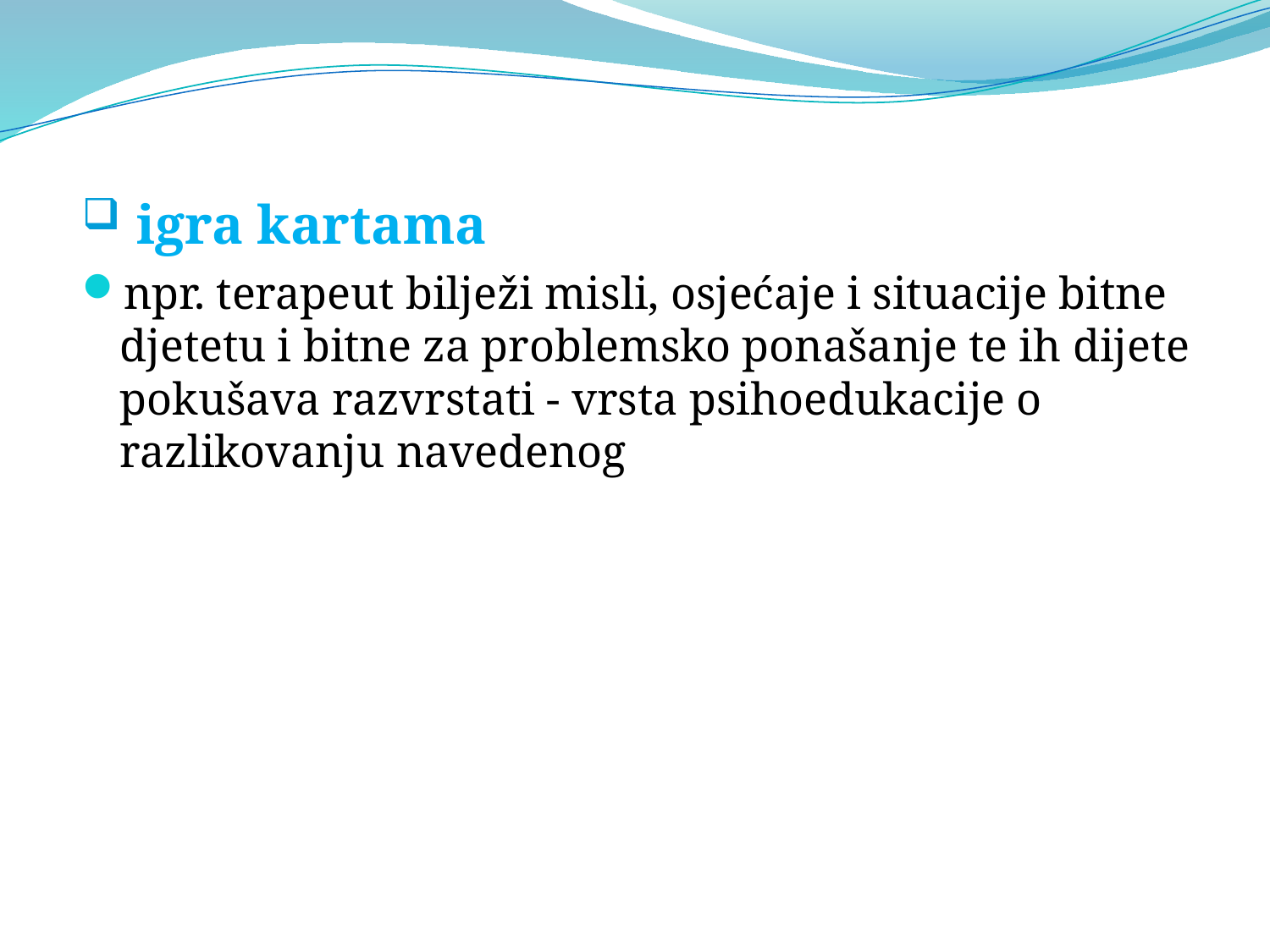

igra kartama
npr. terapeut bilježi misli, osjećaje i situacije bitne djetetu i bitne za problemsko ponašanje te ih dijete pokušava razvrstati - vrsta psihoedukacije o razlikovanju navedenog